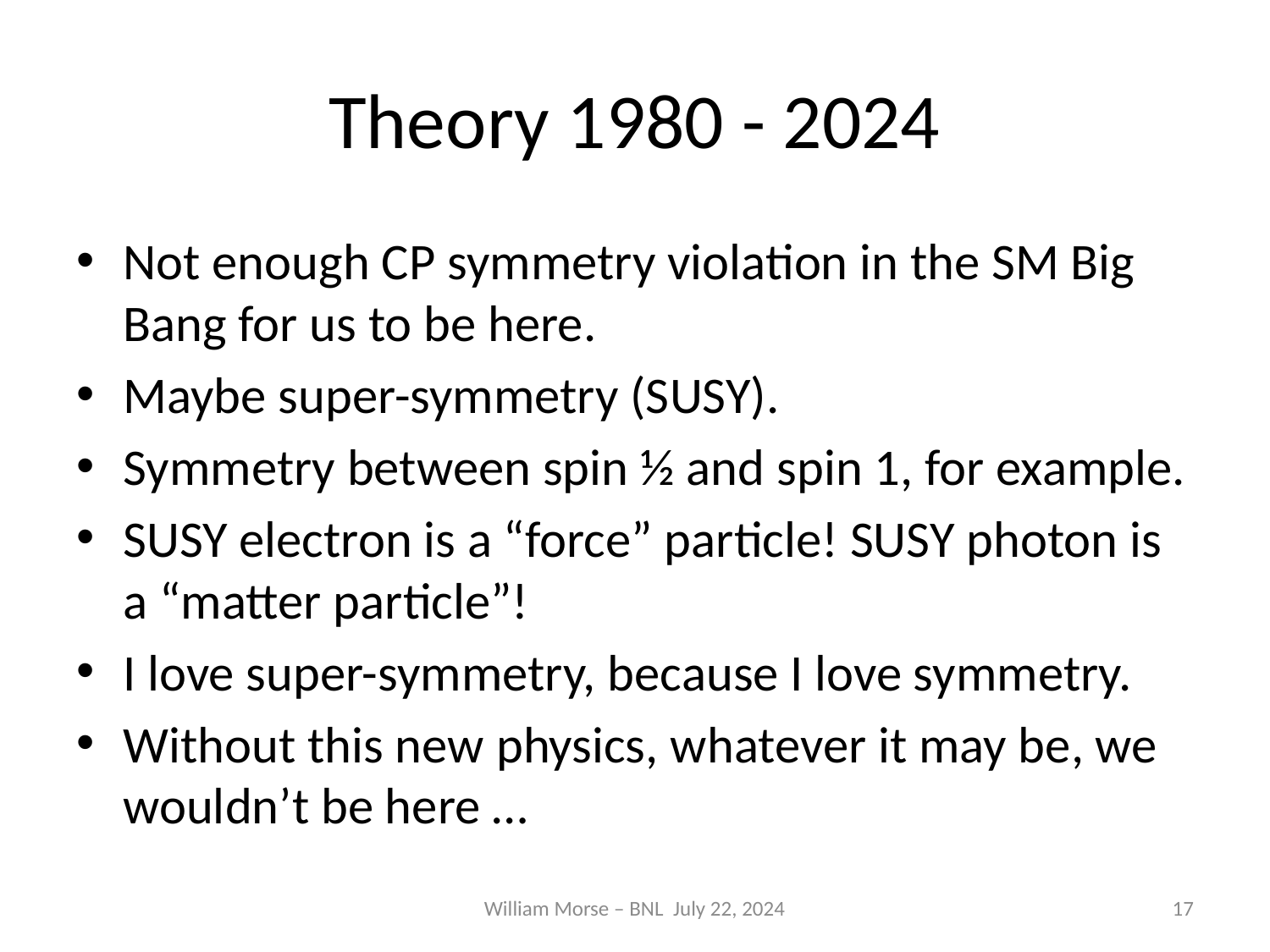

# Theory 1980 - 2024
Not enough CP symmetry violation in the SM Big Bang for us to be here.
Maybe super-symmetry (SUSY).
Symmetry between spin ½ and spin 1, for example.
SUSY electron is a “force” particle! SUSY photon is a “matter particle”!
I love super-symmetry, because I love symmetry.
Without this new physics, whatever it may be, we wouldn’t be here …
William Morse – BNL  July 22, 2024
17